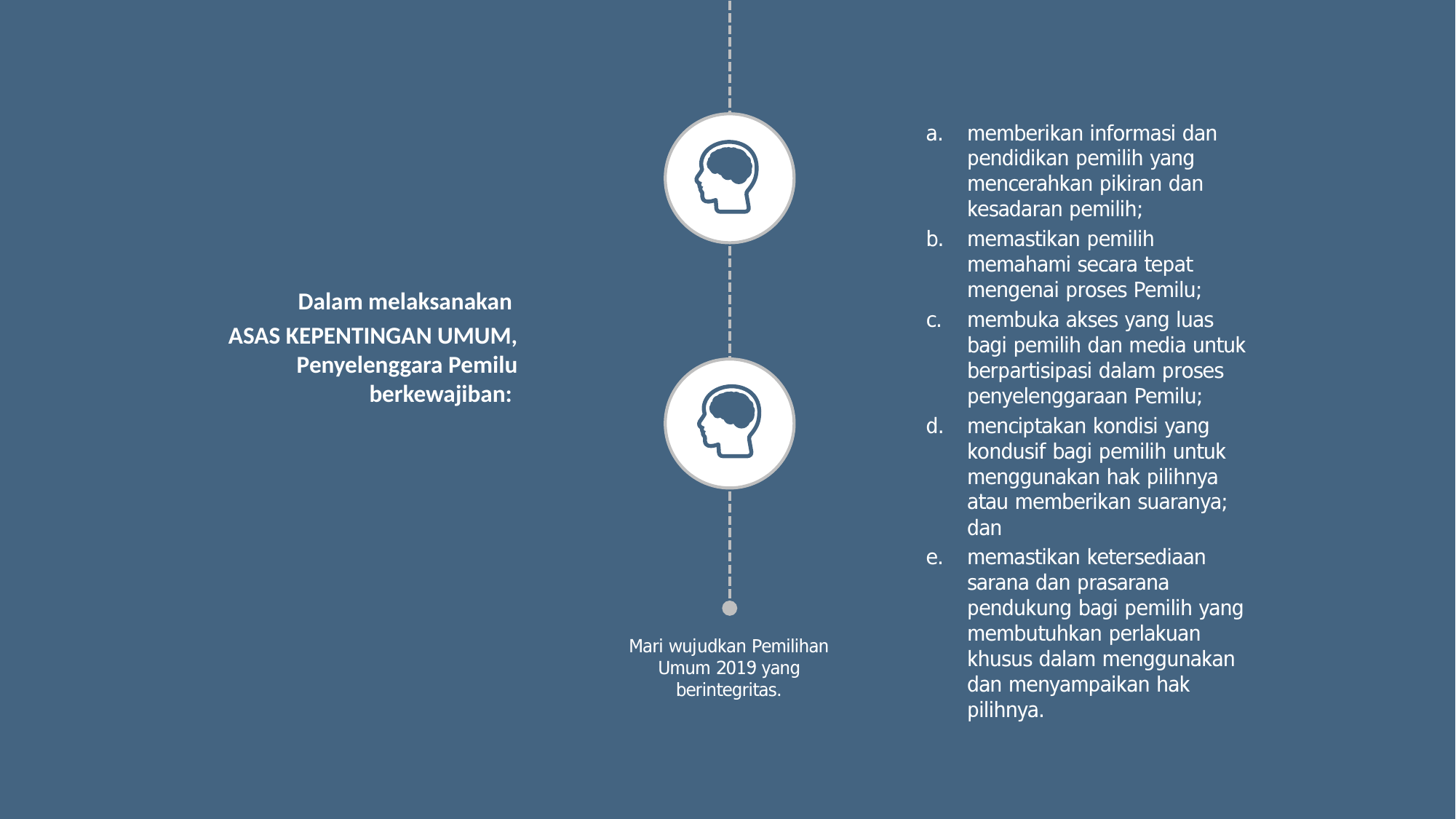

Dalam melaksanakan
ASAS KEPENTINGAN UMUM, Penyelenggara Pemilu berkewajiban:
memberikan informasi dan pendidikan pemilih yang mencerahkan pikiran dan kesadaran pemilih;
memastikan pemilih memahami secara tepat mengenai proses Pemilu;
membuka akses yang luas bagi pemilih dan media untuk berpartisipasi dalam proses penyelenggaraan Pemilu;
menciptakan kondisi yang kondusif bagi pemilih untuk menggunakan hak pilihnya atau memberikan suaranya; dan
memastikan ketersediaan sarana dan prasarana pendukung bagi pemilih yang membutuhkan perlakuan khusus dalam menggunakan dan menyampaikan hak pilihnya.

Mari wujudkan Pemilihan Umum 2019 yang berintegritas.

13